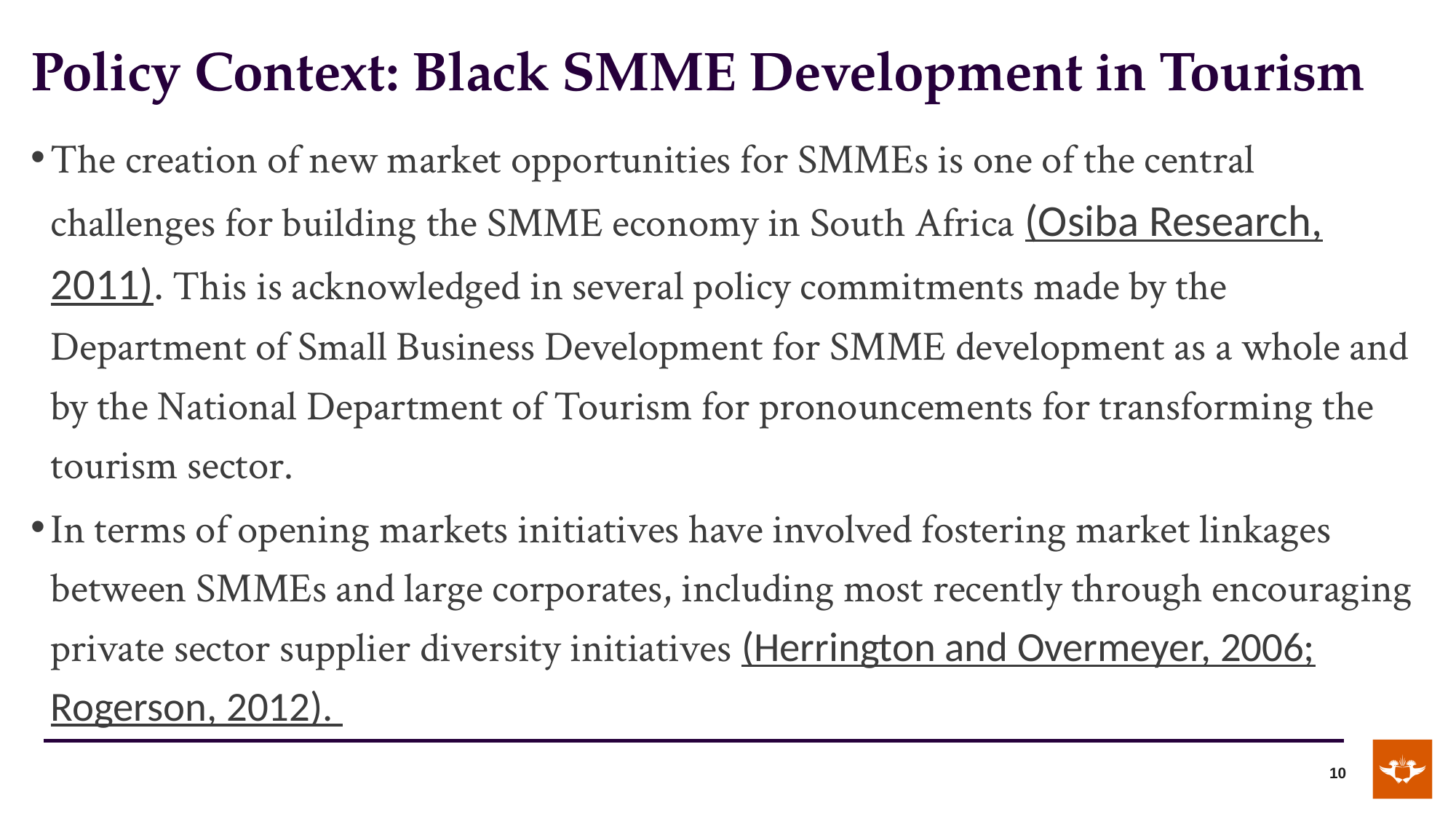

# Policy Context: Black SMME Development in Tourism
The creation of new market opportunities for SMMEs is one of the central challenges for building the SMME economy in South Africa (Osiba Research, 2011). This is acknowledged in several policy commitments made by the Department of Small Business Development for SMME development as a whole and by the National Department of Tourism for pronouncements for transforming the tourism sector.
In terms of opening markets initiatives have involved fostering market linkages between SMMEs and large corporates, including most recently through encouraging private sector supplier diversity initiatives (Herrington and Overmeyer, 2006; Rogerson, 2012).